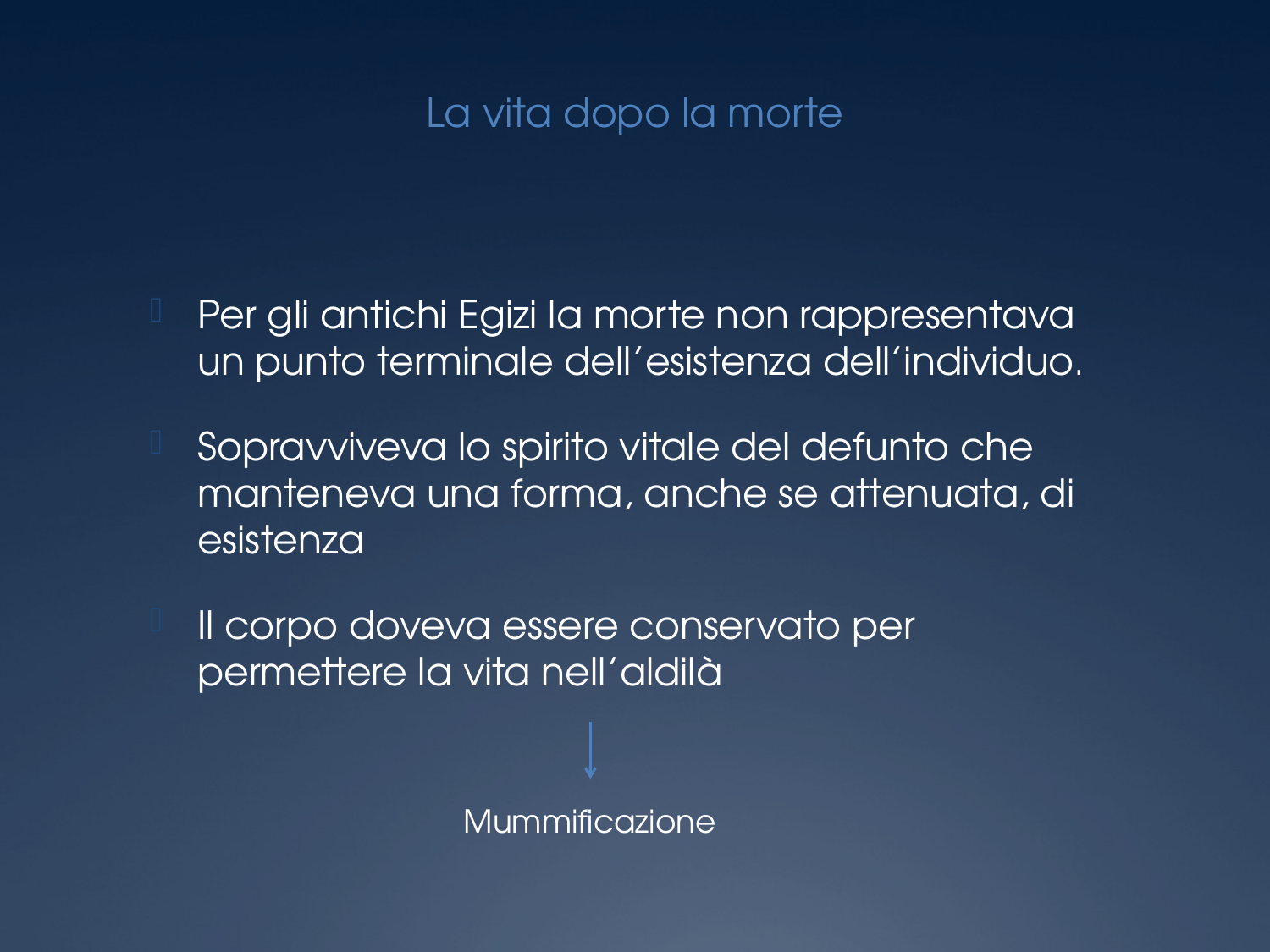

# La vita dopo la morte
Per gli antichi Egizi la morte non rappresentava un punto terminale dell’esistenza dell’individuo.
Sopravviveva lo spirito vitale del defunto che manteneva una forma, anche se attenuata, di esistenza
Il corpo doveva essere conservato per permettere la vita nell’aldilà
Mummificazione